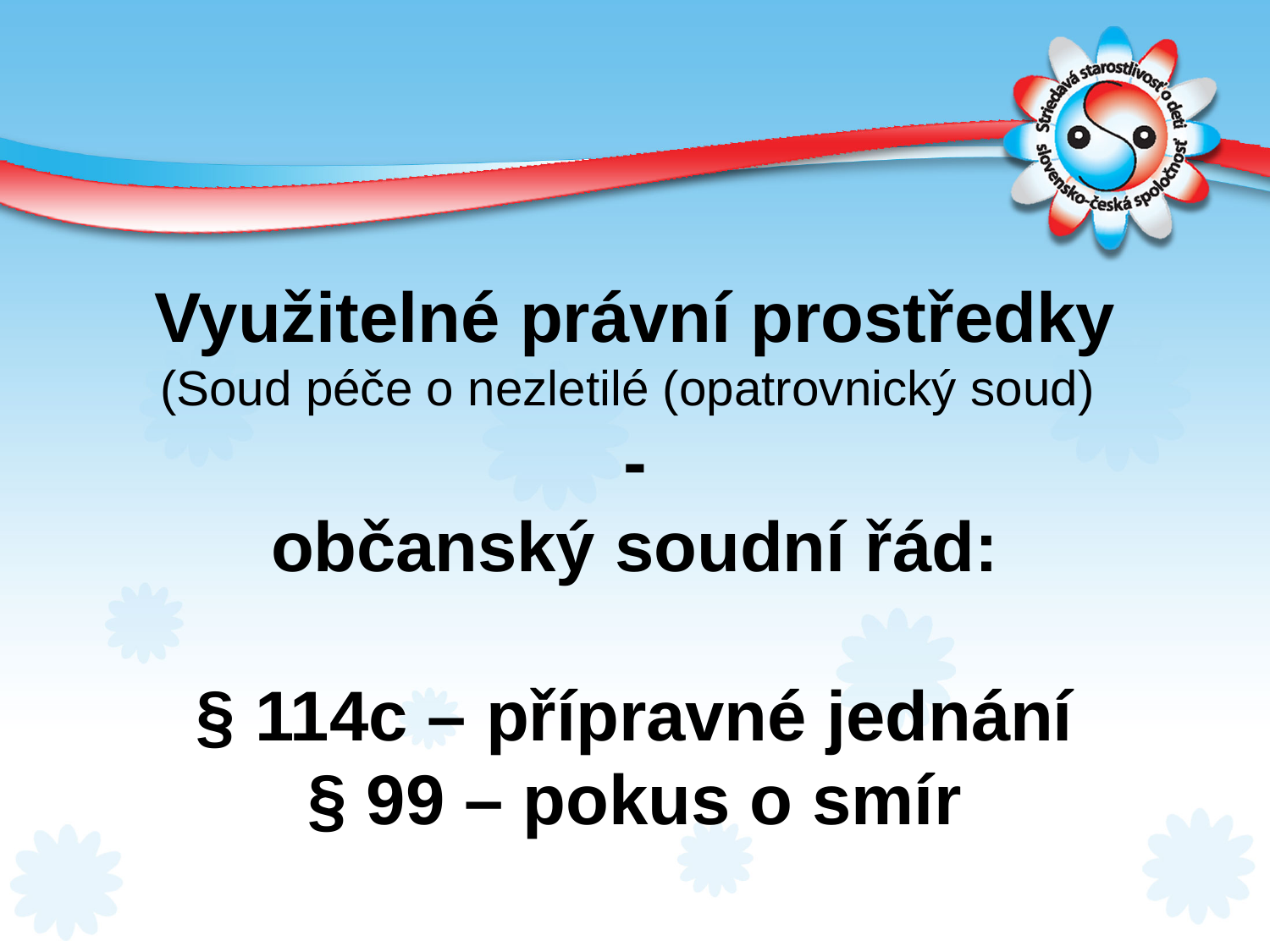

Využitelné právní prostředky
(Soud péče o nezletilé (opatrovnický soud)
-
občanský soudní řád:

§ 114c – přípravné jednání
§ 99 – pokus o smír